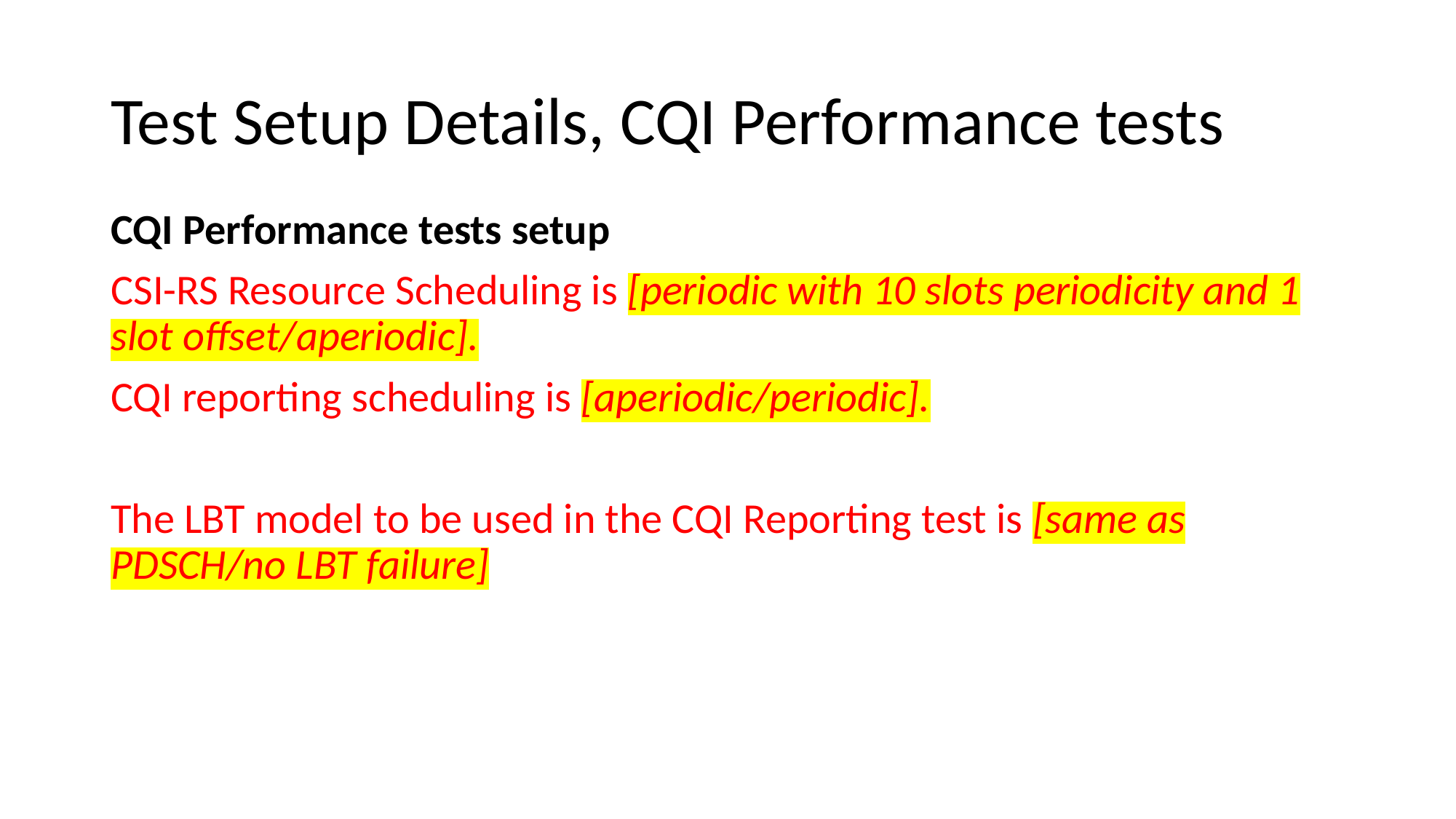

# Test Setup Details, CQI Performance tests
CQI Performance tests setup
CSI-RS Resource Scheduling is [periodic with 10 slots periodicity and 1 slot offset/aperiodic].
CQI reporting scheduling is [aperiodic/periodic].

The LBT model to be used in the CQI Reporting test is [same as PDSCH/no LBT failure]